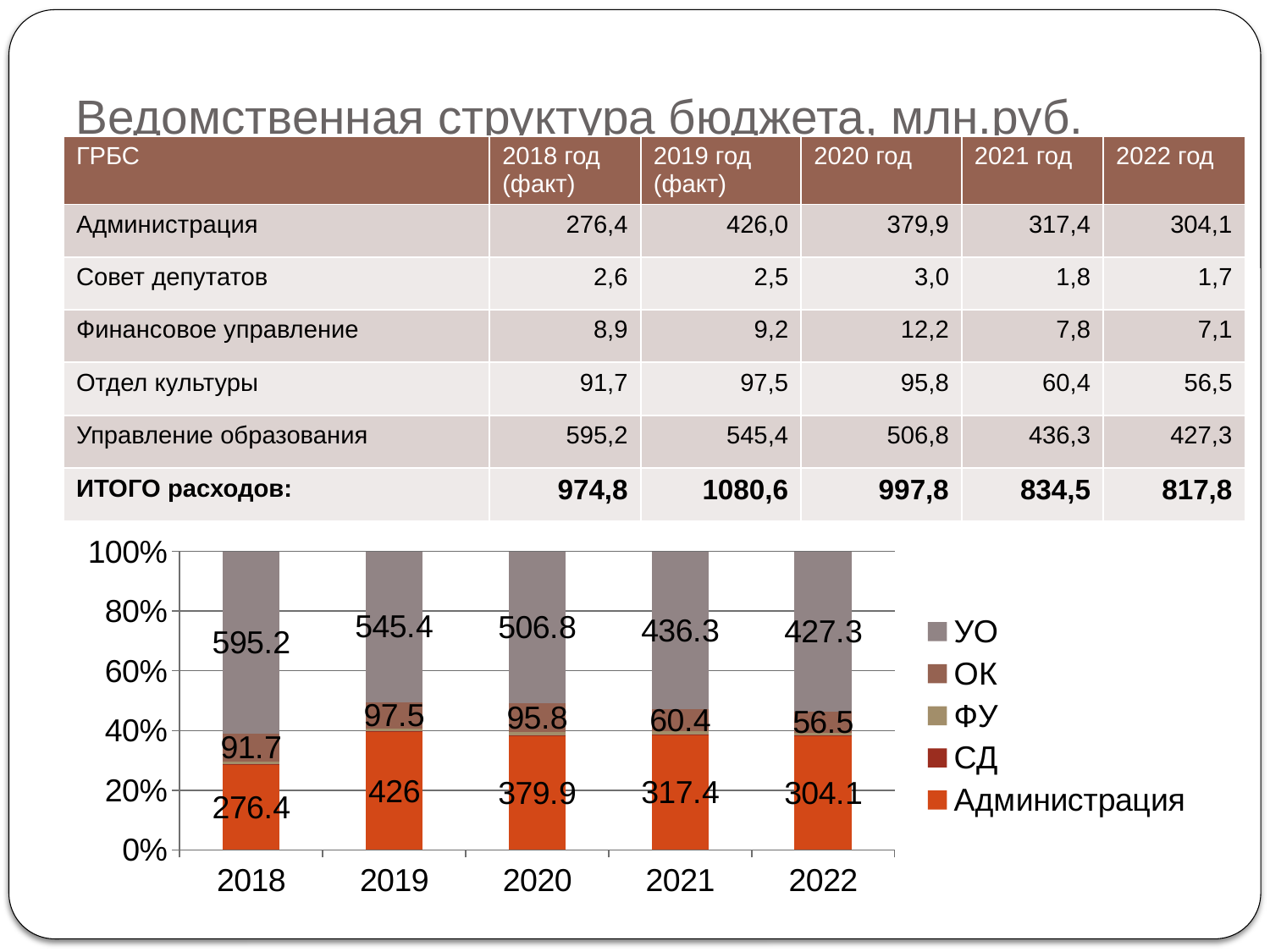

# Ведомственная структура бюджета, млн.руб.
| ГРБС | 2018 год (факт) | 2019 год (факт) | 2020 год | 2021 год | 2022 год |
| --- | --- | --- | --- | --- | --- |
| Администрация | 276,4 | 426,0 | 379,9 | 317,4 | 304,1 |
| Совет депутатов | 2,6 | 2,5 | 3,0 | 1,8 | 1,7 |
| Финансовое управление | 8,9 | 9,2 | 12,2 | 7,8 | 7,1 |
| Отдел культуры | 91,7 | 97,5 | 95,8 | 60,4 | 56,5 |
| Управление образования | 595,2 | 545,4 | 506,8 | 436,3 | 427,3 |
| ИТОГО расходов: | 974,8 | 1080,6 | 997,8 | 834,5 | 817,8 |

### Chart

| Category | Администрация | СД | ФУ | ОК | УО |
|---|---|---|---|---|---|
| 2018 | 276.3999999999998 | 2.6 | 8.9 | 91.7 | 595.2 |
| 2019 | 426.0 | 2.5 | 9.200000000000001 | 97.5 | 545.4 |
| 2020 | 379.9 | 3.0 | 12.2 | 95.8 | 506.8 |
| 2021 | 317.3999999999998 | 1.8 | 7.8 | 60.4 | 436.3 |
| 2022 | 304.1 | 1.7 | 7.1 | 56.5 | 427.3 |